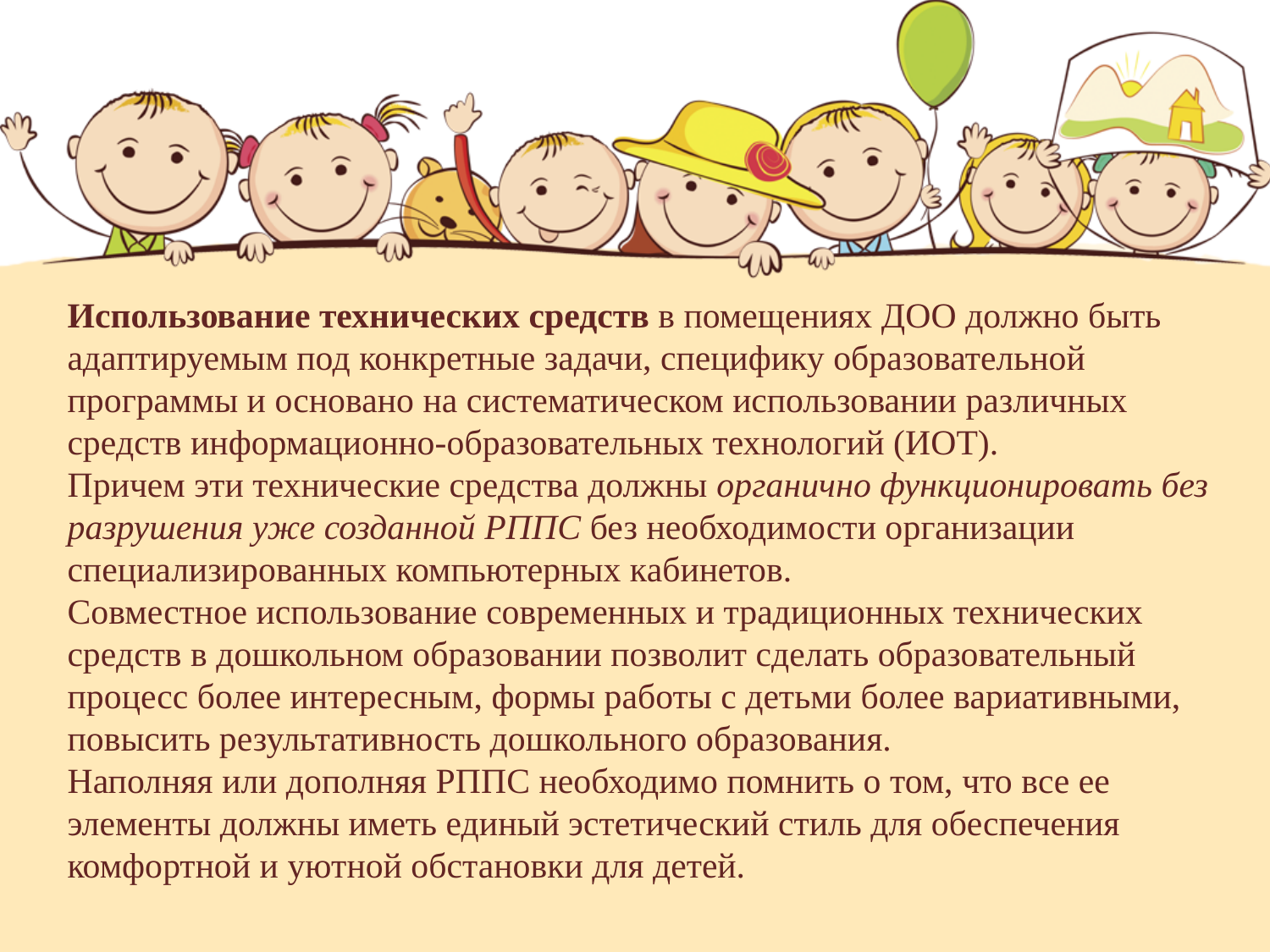

Использование технических средств в помещениях ДОО должно быть адаптируемым под конкретные задачи, специфику образовательной программы и основано на систематическом использовании различных средств информационно-образовательных технологий (ИОТ).
Причем эти технические средства должны органично функционировать без разрушения уже созданной РППС без необходимости организации специализированных компьютерных кабинетов.
Совместное использование современных и традиционных технических средств в дошкольном образовании позволит сделать образовательный процесс более интересным, формы работы с детьми более вариативными, повысить результативность дошкольного образования.
Наполняя или дополняя РППС необходимо помнить о том, что все ее элементы должны иметь единый эстетический стиль для обеспечения комфортной и уютной обстановки для детей.